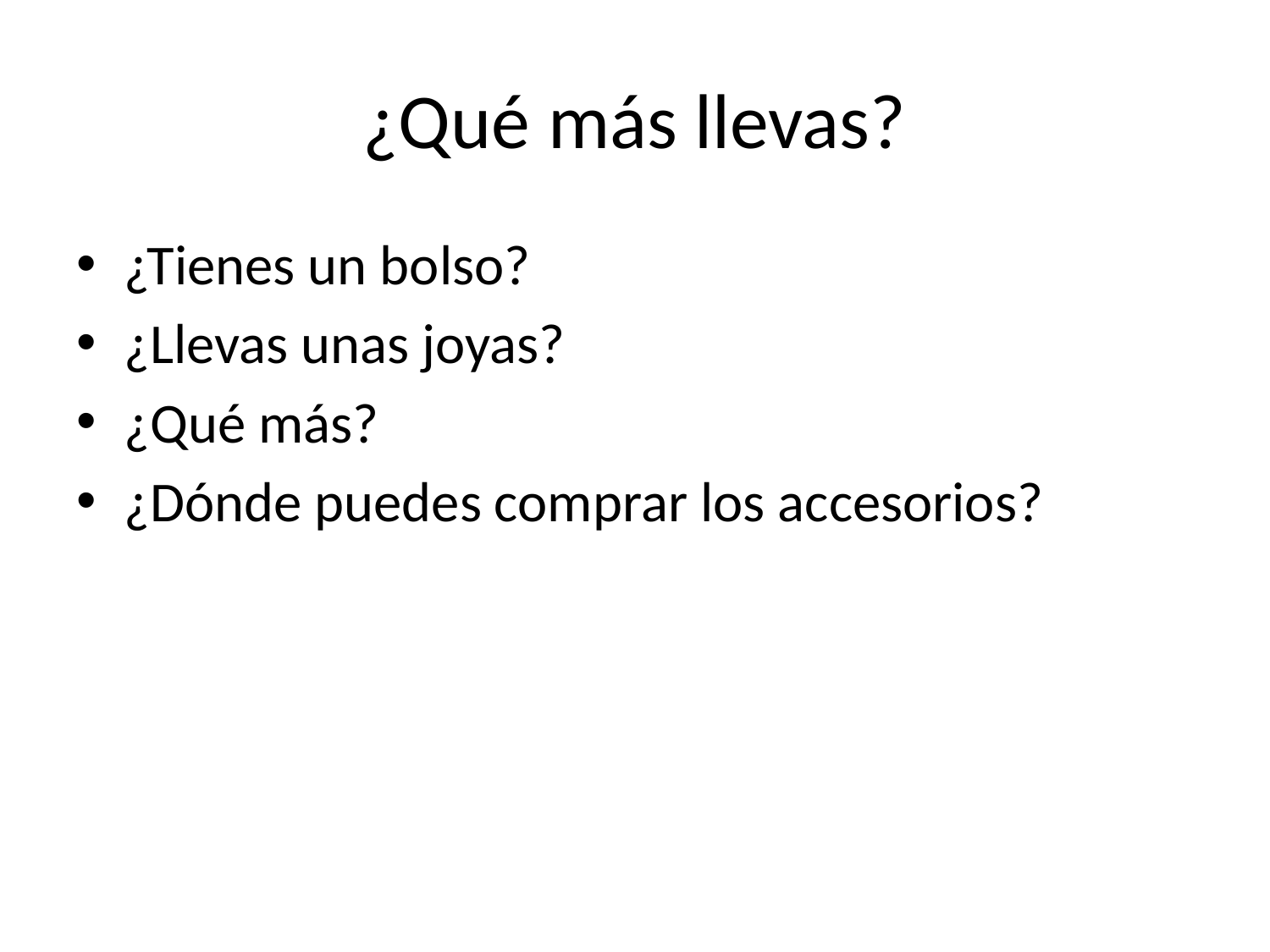

# ¿Qué más llevas?
¿Tienes un bolso?
¿Llevas unas joyas?
¿Qué más?
¿Dónde puedes comprar los accesorios?